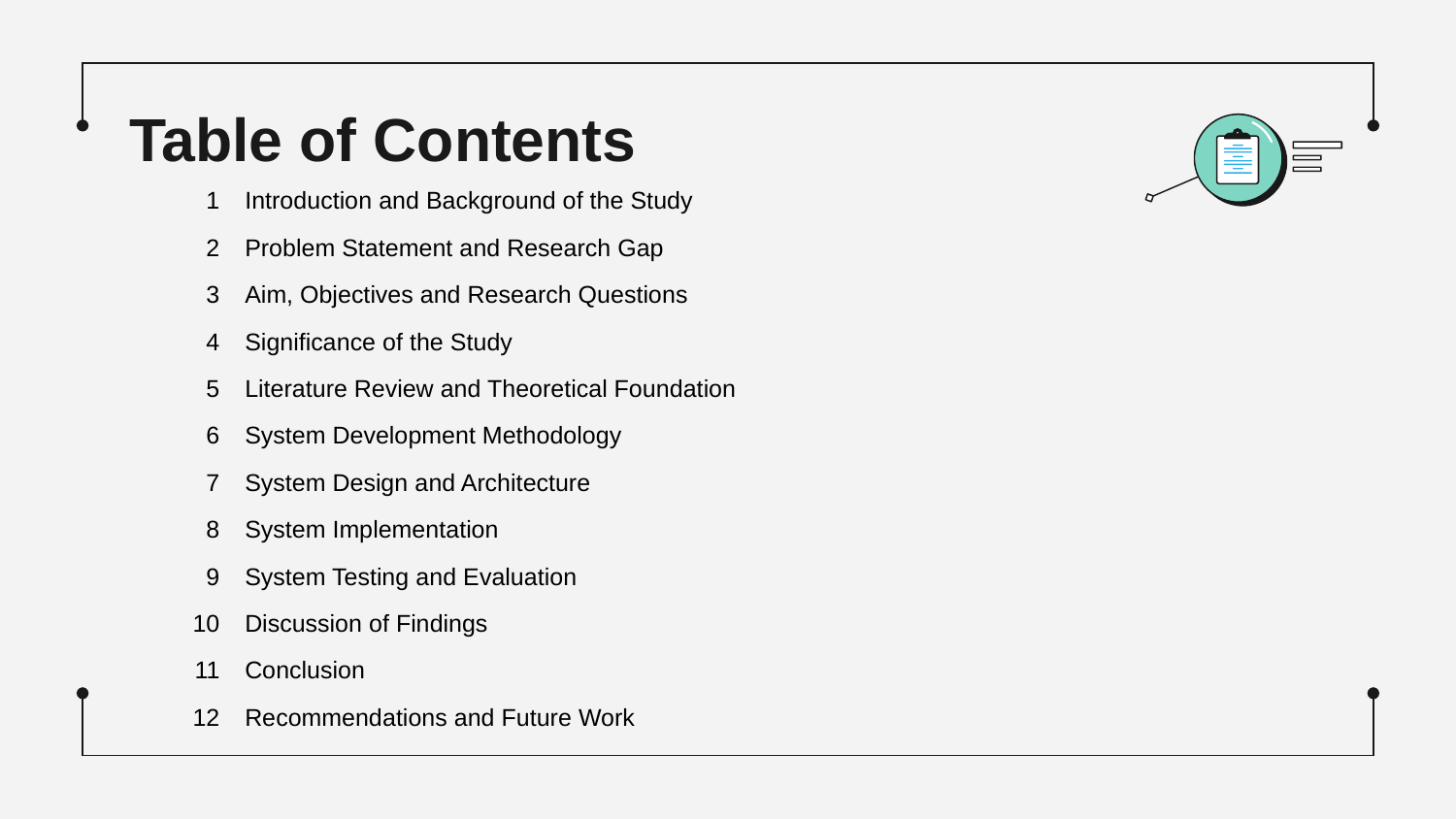

# Table of Contents

| 1 | Introduction and Background of the Study |
| --- | --- |
| 2 | Problem Statement and Research Gap |
| 3 | Aim, Objectives and Research Questions |
| 4 | Significance of the Study |
| 5 | Literature Review and Theoretical Foundation |
| 6 | System Development Methodology |
| 7 | System Design and Architecture |
| 8 | System Implementation |
| 9 | System Testing and Evaluation |
| 10 | Discussion of Findings |
| 11 | Conclusion |
| 12 | Recommendations and Future Work |